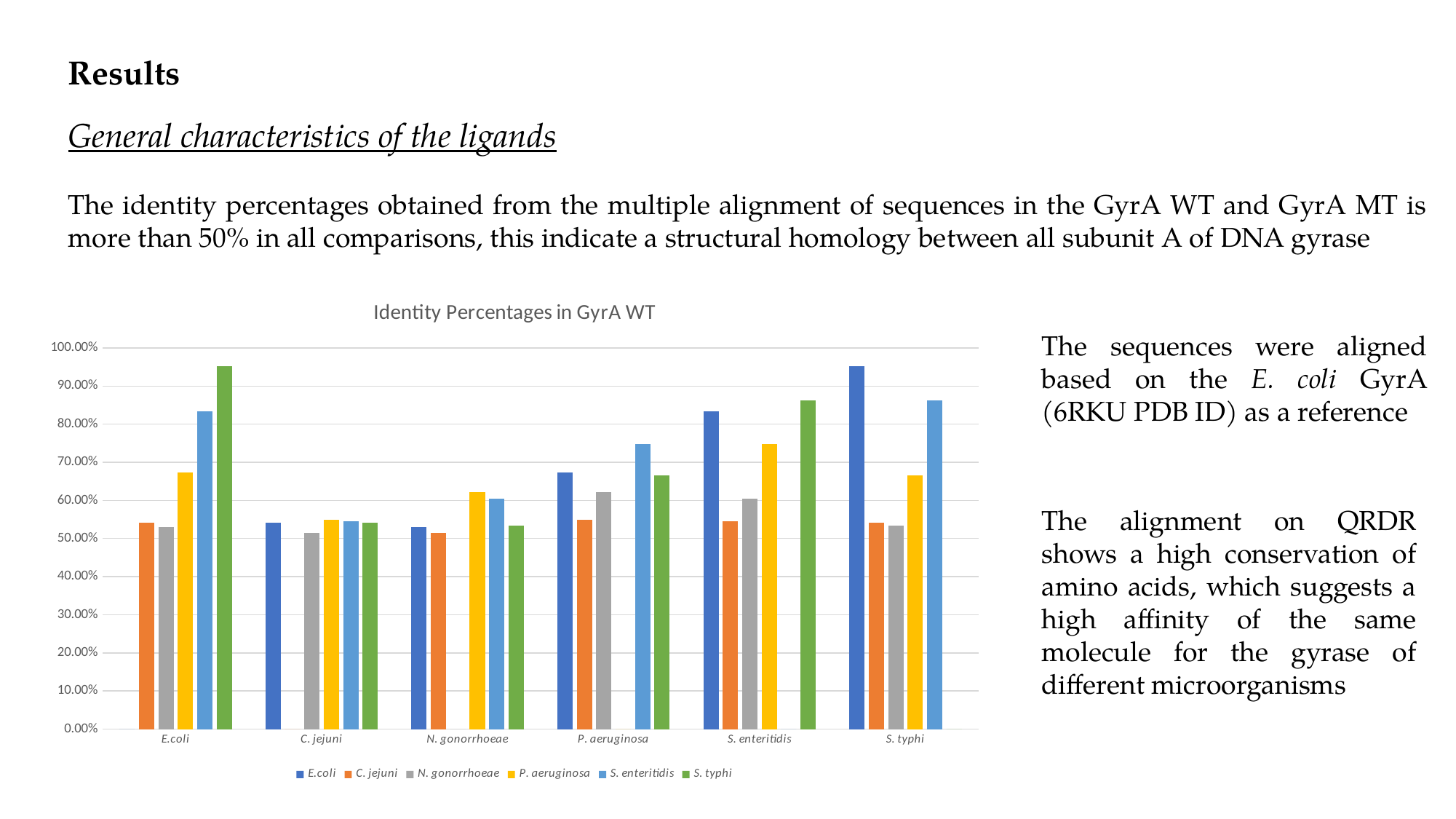

Results
General characteristics of the ligands
The identity percentages obtained from the multiple alignment of sequences in the GyrA WT and GyrA MT is more than 50% in all comparisons, this indicate a structural homology between all subunit A of DNA gyrase

### Chart: Identity Percentages in GyrA WT

| Category | E.coli | C. jejuni | N. gonorrhoeae | P. aeruginosa | S. enteritidis | S. typhi |
|---|---|---|---|---|---|---|
| E.coli | 0.0 | 0.5407 | 0.5302 | 0.674 | 0.8346 | 0.9516 |
| C. jejuni | 0.5407 | 0.0 | 0.5157 | 0.5491 | 0.5449 | 0.5407 |
| N. gonorrhoeae | 0.5302 | 0.5157 | 0.0 | 0.622 | 0.6043 | 0.5341 |
| P. aeruginosa | 0.674 | 0.5491 | 0.622 | 0.0 | 0.748 | 0.666 |
| S. enteritidis | 0.8346 | 0.5449 | 0.6043 | 0.748 | 0.0 | 0.8622 |
| S. typhi | 0.9516 | 0.5407 | 0.5341 | 0.666 | 0.8622 | 0.0 |
The sequences were aligned based on the E. coli GyrA (6RKU PDB ID) as a reference
The alignment on QRDR shows a high conservation of amino acids, which suggests a high affinity of the same molecule for the gyrase of different microorganisms